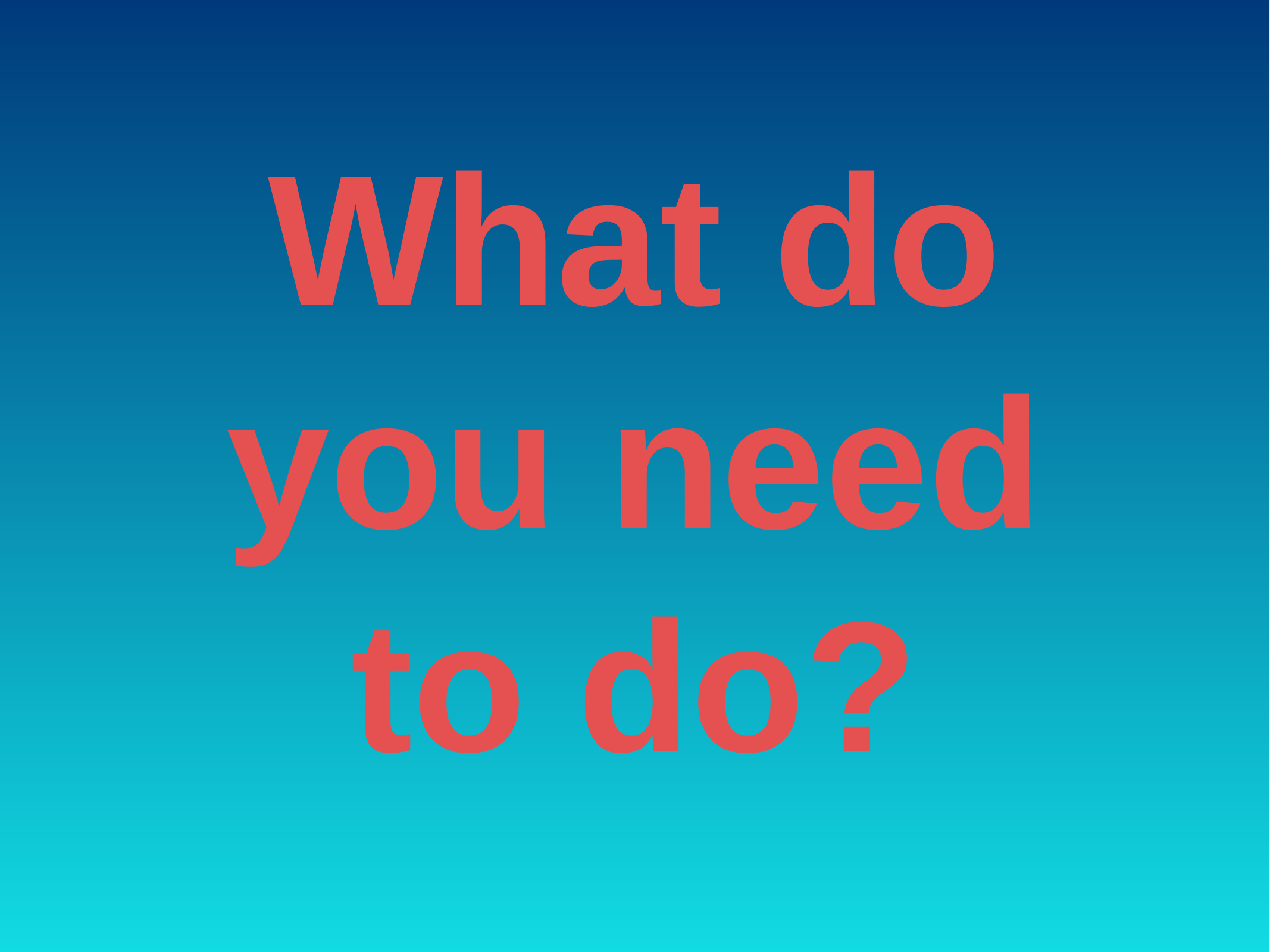

# What do you need to do?